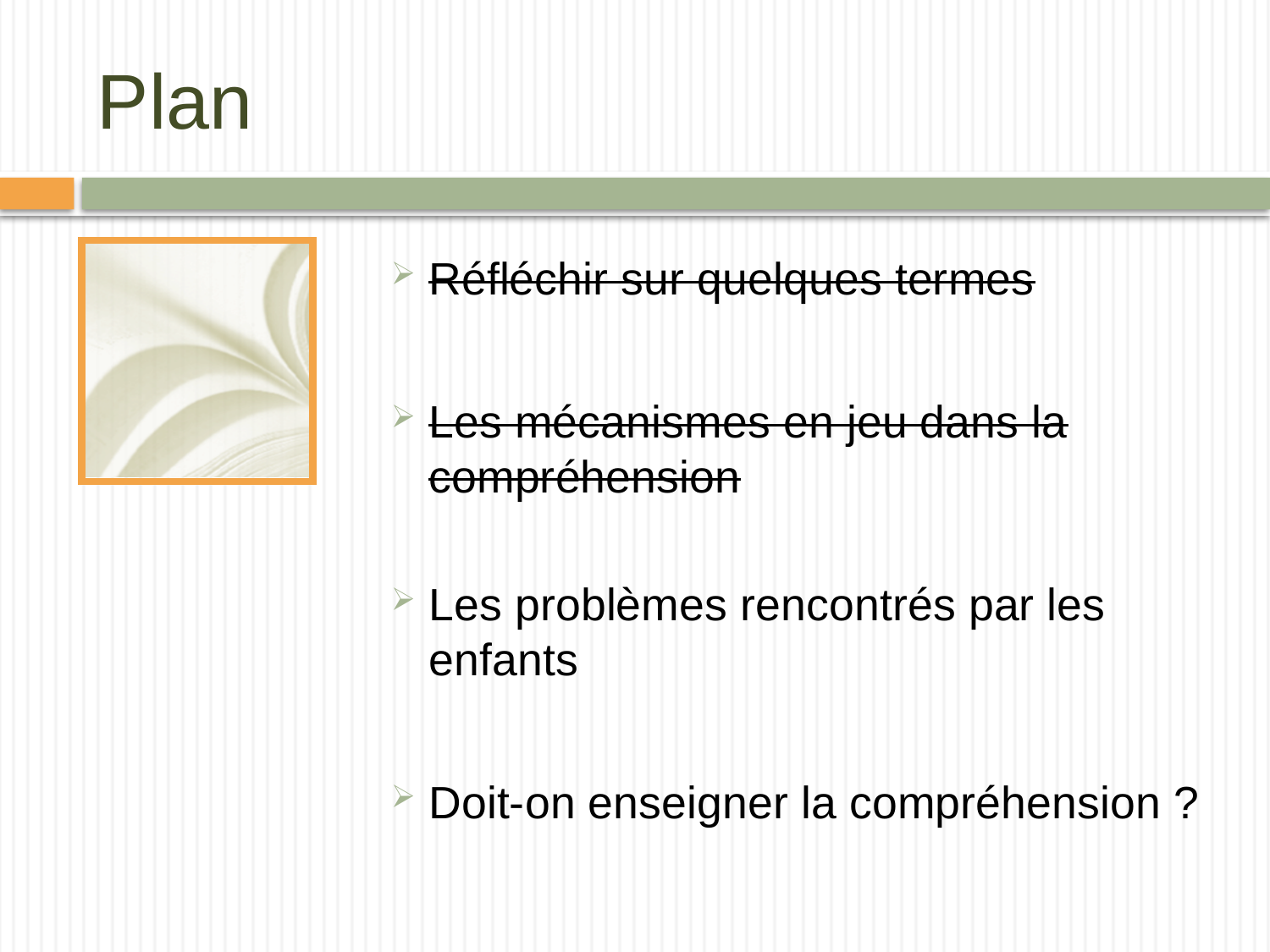

# Plan
Réfléchir sur quelques termes

Les mécanismes en jeu dans la compréhension

Les problèmes rencontrés par les enfants

Doit-on enseigner la compréhension ?